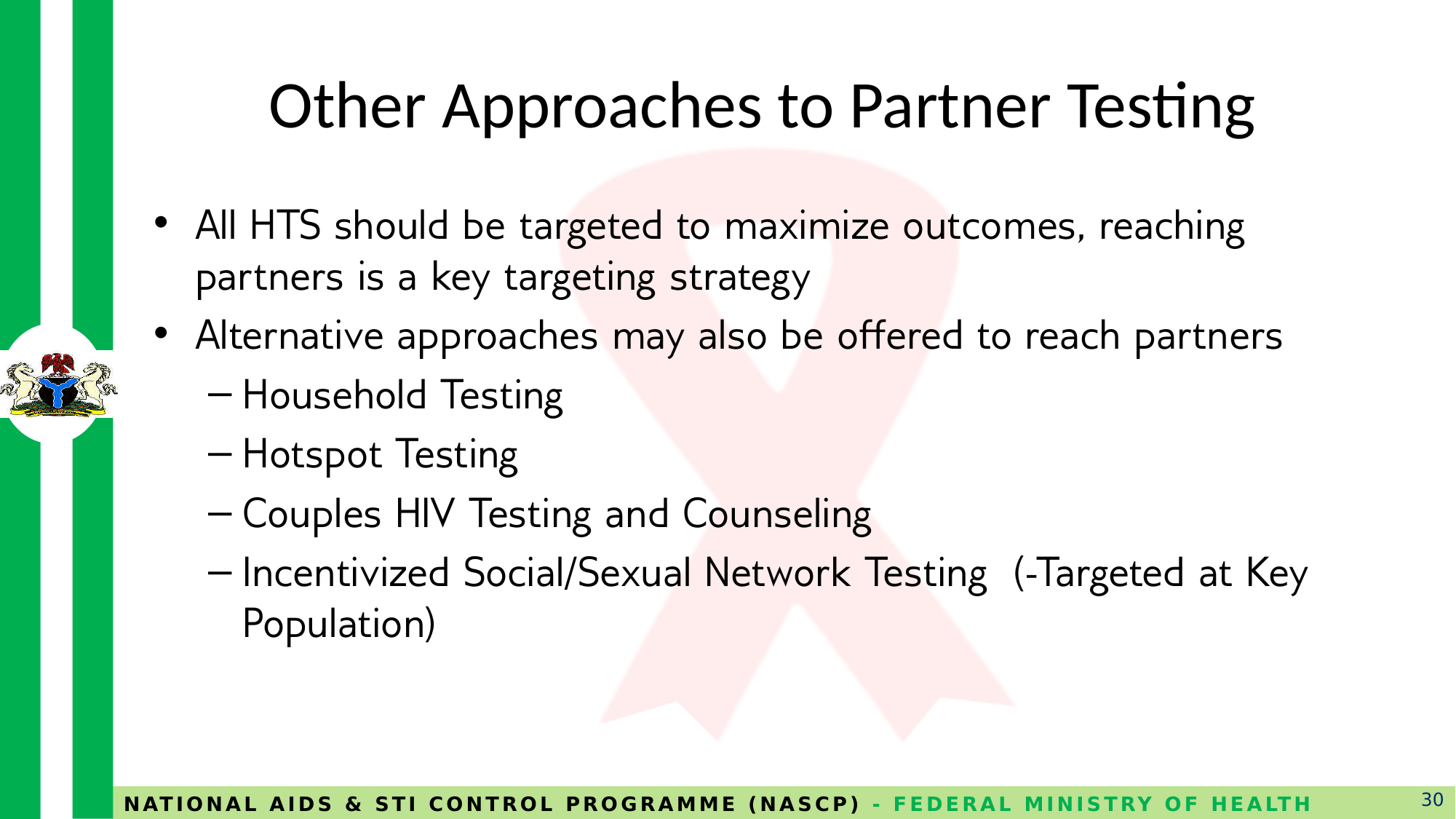

# Other Approaches to Partner Testing
All HTS should be targeted to maximize outcomes, reaching partners is a key targeting strategy
Alternative approaches may also be offered to reach partners
Household Testing
Hotspot Testing
Couples HIV Testing and Counseling
Incentivized Social/Sexual Network Testing  (-Targeted at Key Population)

30